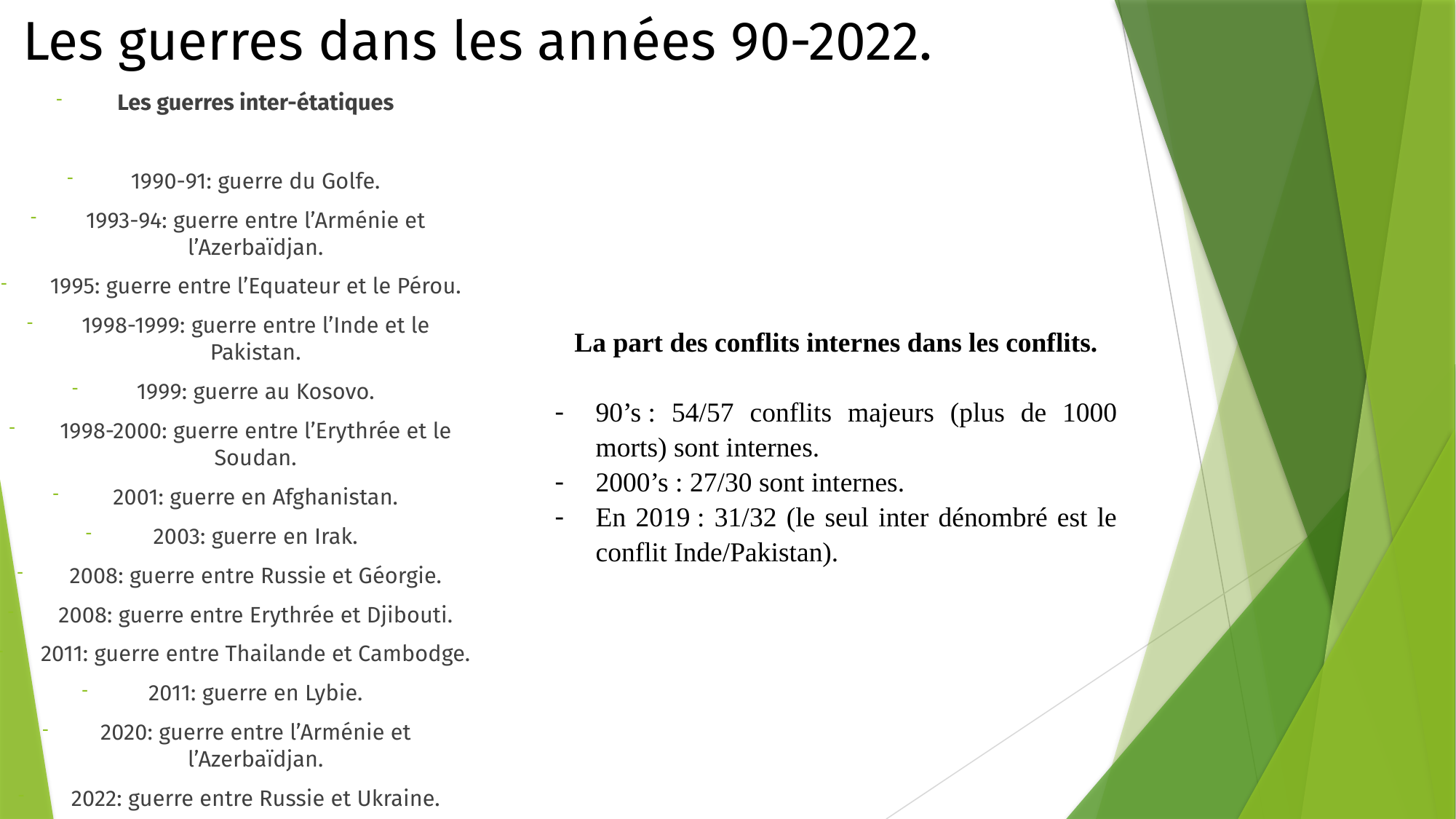

# Les guerres dans les années 90-2022.
Les guerres inter-étatiques

1990-91: guerre du Golfe.
1993-94: guerre entre l’Arménie et l’Azerbaïdjan.
1995: guerre entre l’Equateur et le Pérou.
1998-1999: guerre entre l’Inde et le Pakistan.
1999: guerre au Kosovo.
1998-2000: guerre entre l’Erythrée et le Soudan.
2001: guerre en Afghanistan.
2003: guerre en Irak.
2008: guerre entre Russie et Géorgie.
2008: guerre entre Erythrée et Djibouti.
2011: guerre entre Thailande et Cambodge.
2011: guerre en Lybie.
2020: guerre entre l’Arménie et l’Azerbaïdjan.
2022: guerre entre Russie et Ukraine.

La part des conflits internes dans les conflits.

90’s : 54/57 conflits majeurs (plus de 1000 morts) sont internes.
2000’s : 27/30 sont internes.
En 2019 : 31/32 (le seul inter dénombré est le conflit Inde/Pakistan).